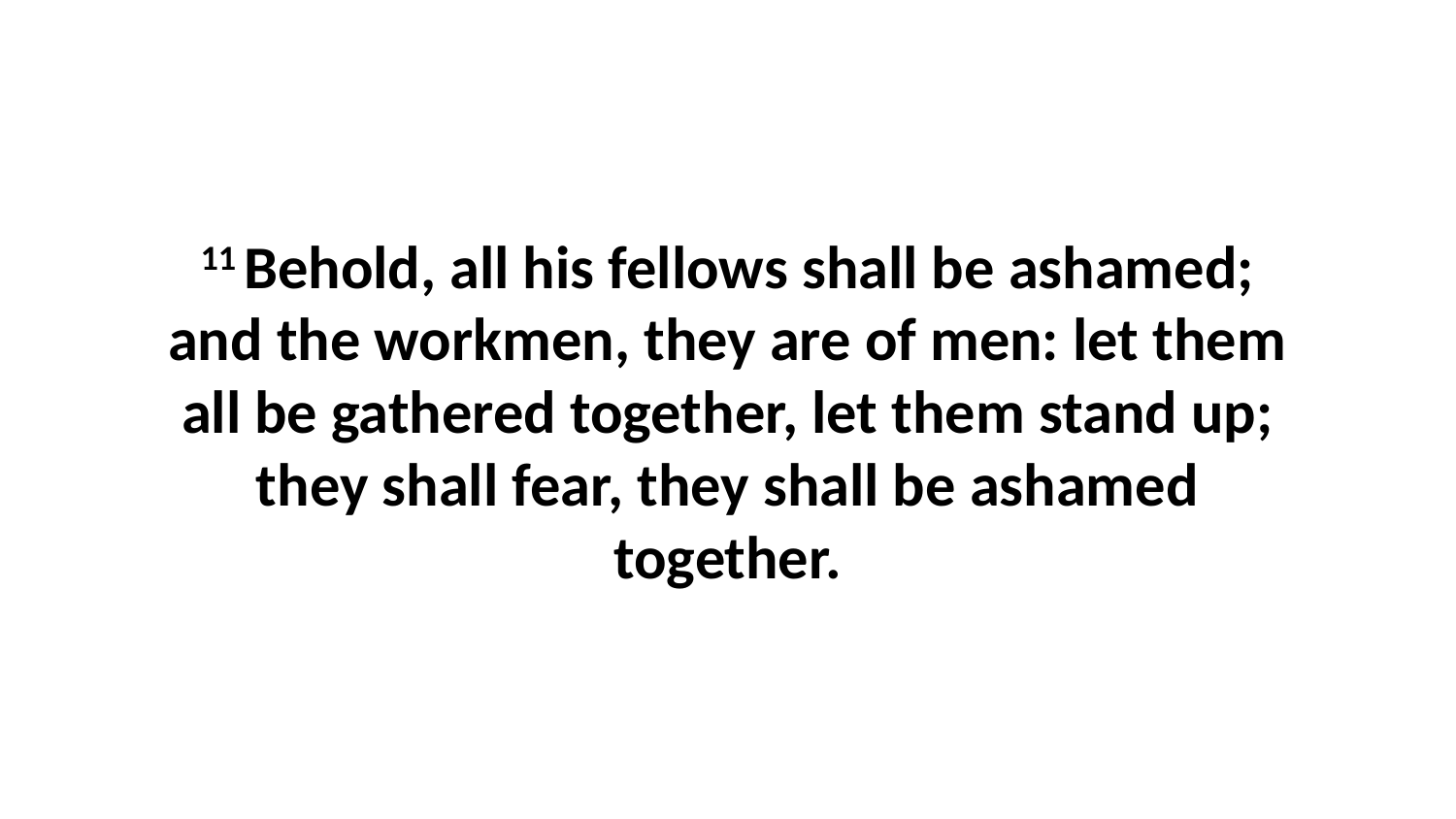

11 Behold, all his fellows shall be ashamed; and the workmen, they are of men: let them all be gathered together, let them stand up; they shall fear, they shall be ashamed together.